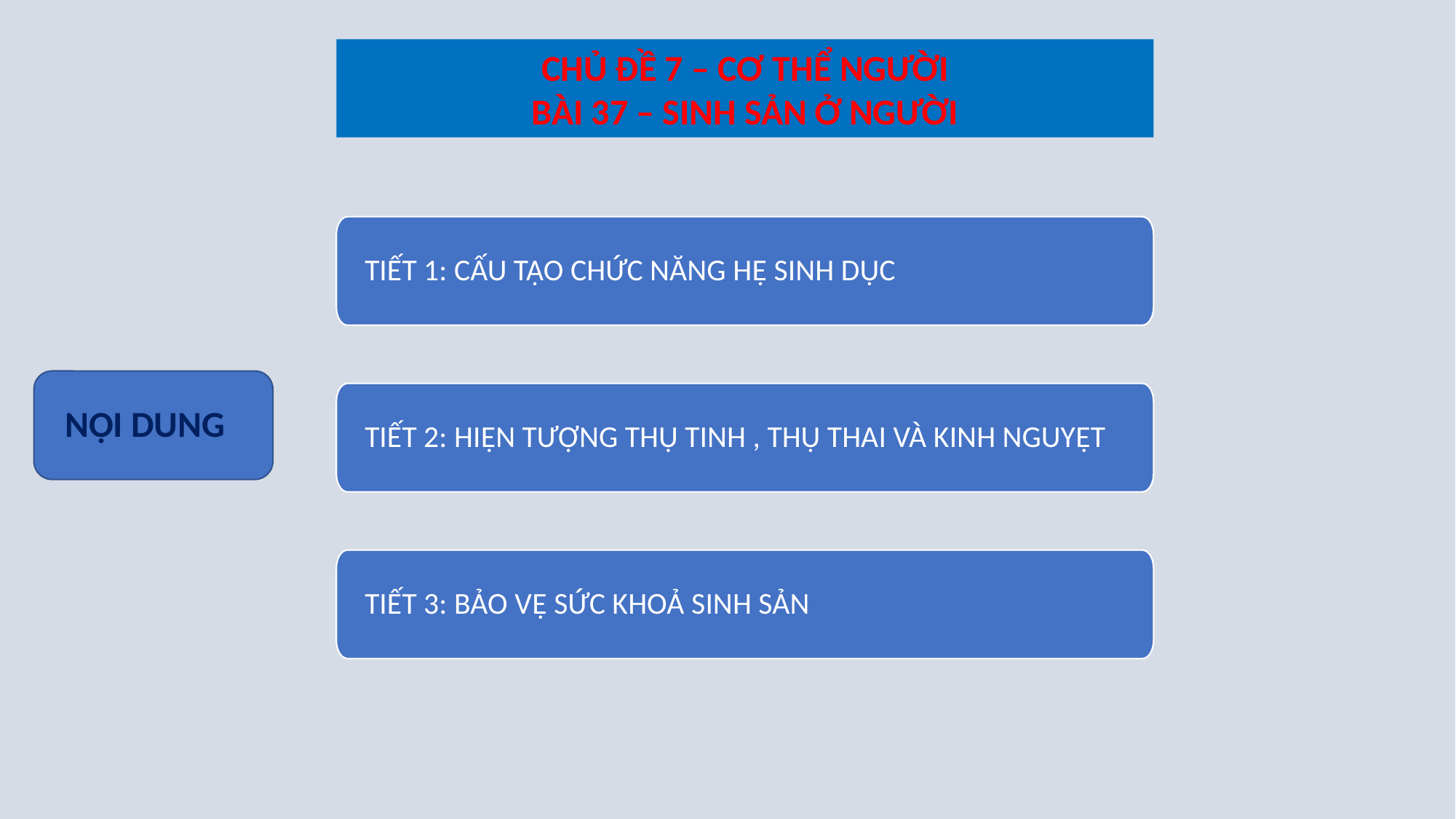

CHỦ ĐỀ 7 – CƠ THỂ NGƯỜI
BÀI 37 – SINH SẢN Ở NGƯỜI
TIẾT 1: CẤU TẠO CHỨC NĂNG HỆ SINH DỤC
TIẾT 2: HIỆN TƯỢNG THỤ TINH , THỤ THAI VÀ KINH NGUYỆT
TIẾT 3: BẢO VỆ SỨC KHOẢ SINH SẢN

NỘI DUNG